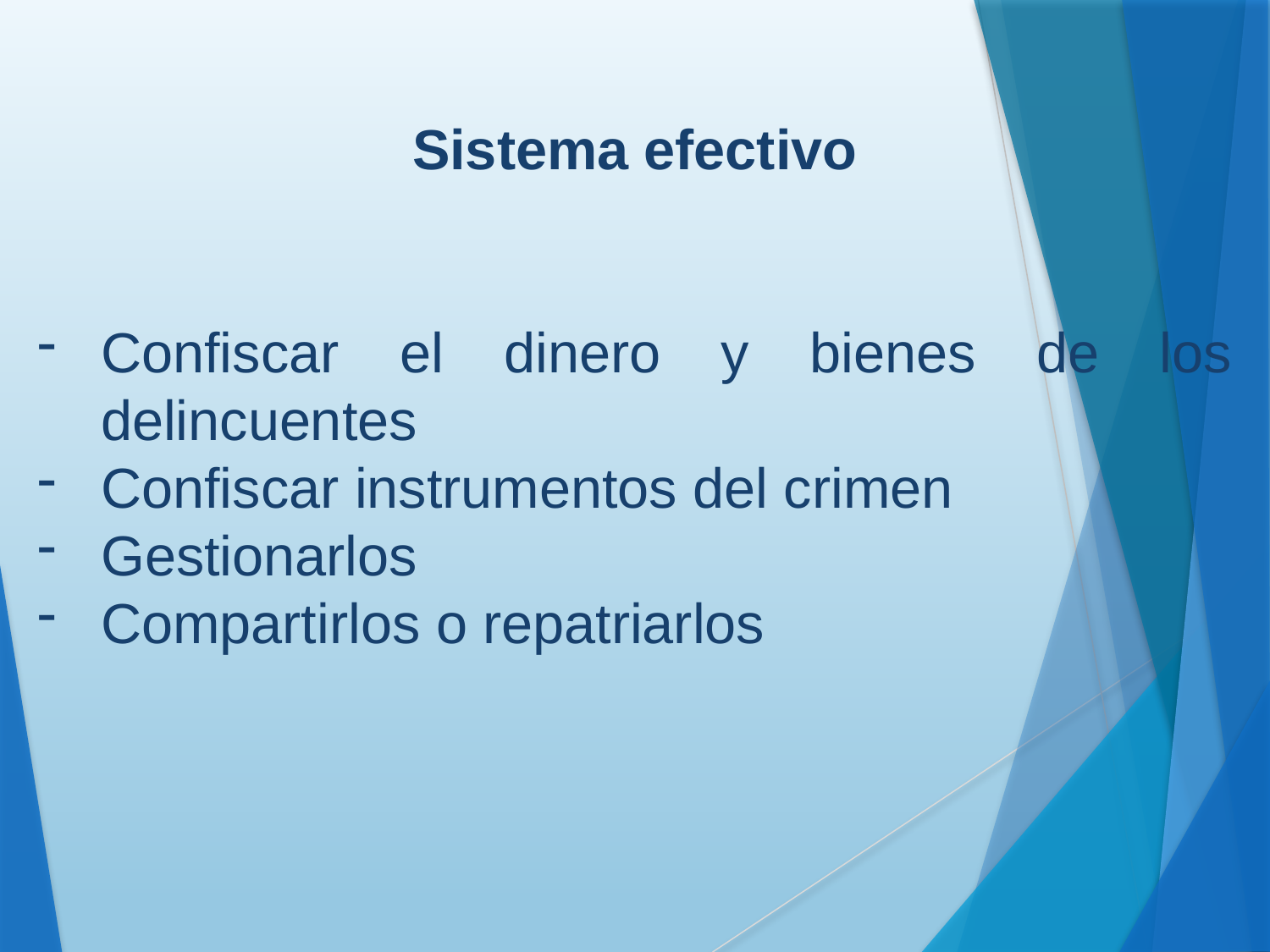

Sistema efectivo

Confiscar el dinero y bienes de los delincuentes
Confiscar instrumentos del crimen
Gestionarlos
Compartirlos o repatriarlos